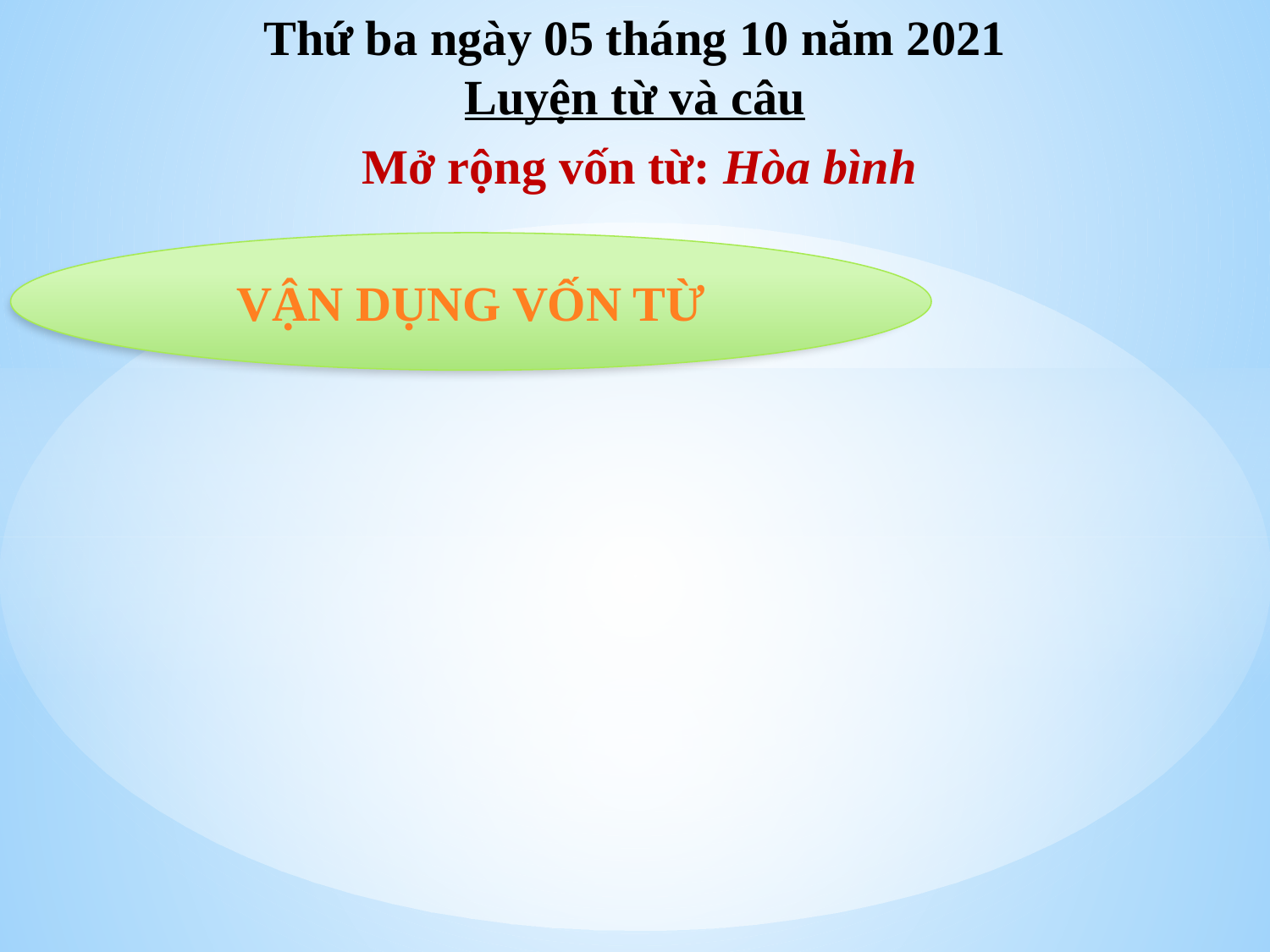

Thứ ba ngày 05 tháng 10 năm 2021
Luyện từ và câu
Mở rộng vốn từ: Hòa bình
VẬN DỤNG VỐN TỪ